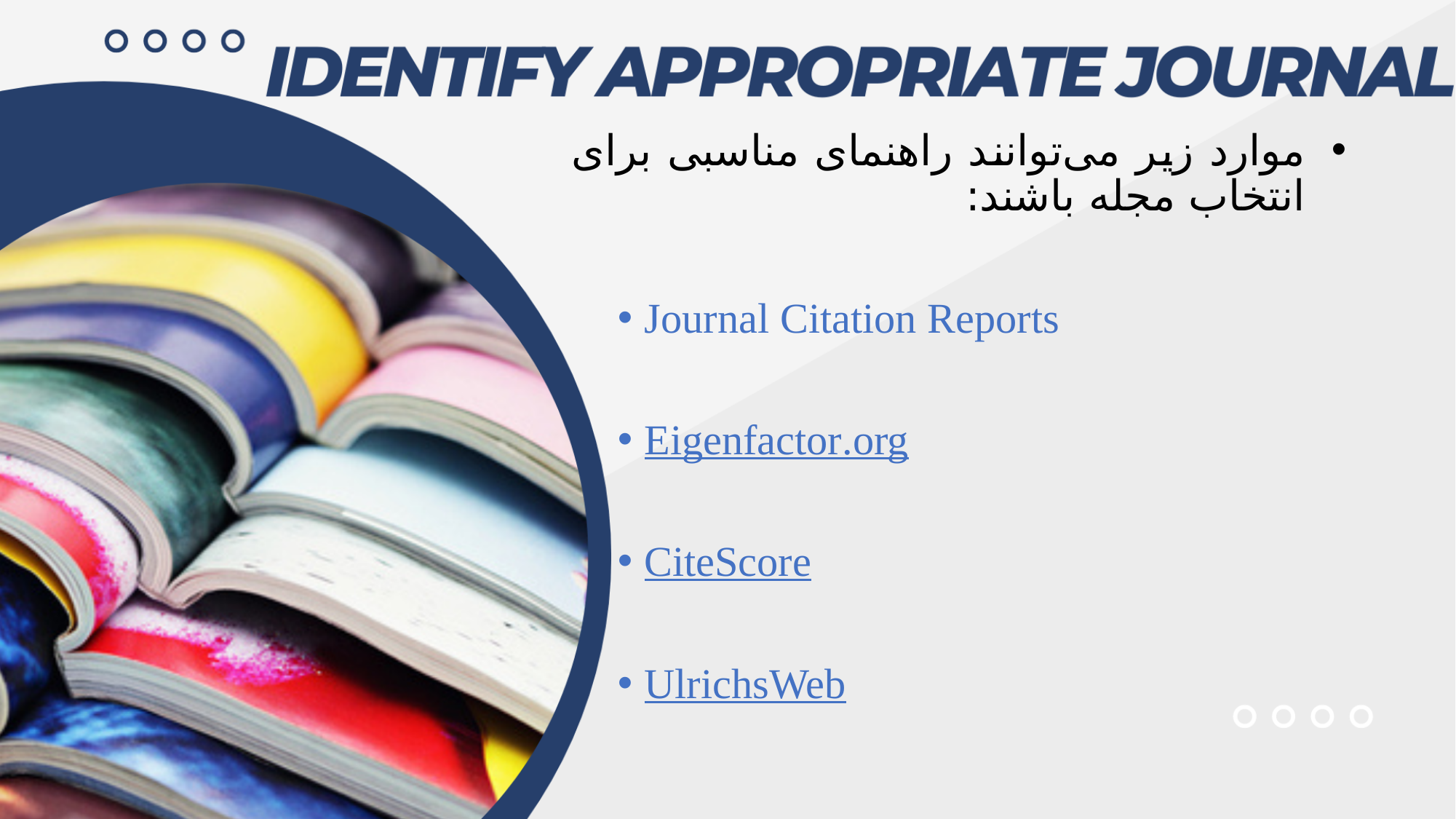

موارد زیر می‌توانند راهنمای مناسبی برای انتخاب مجله باشند:

Journal Citation Reports

Eigenfactor.org

CiteScore

UlrichsWeb